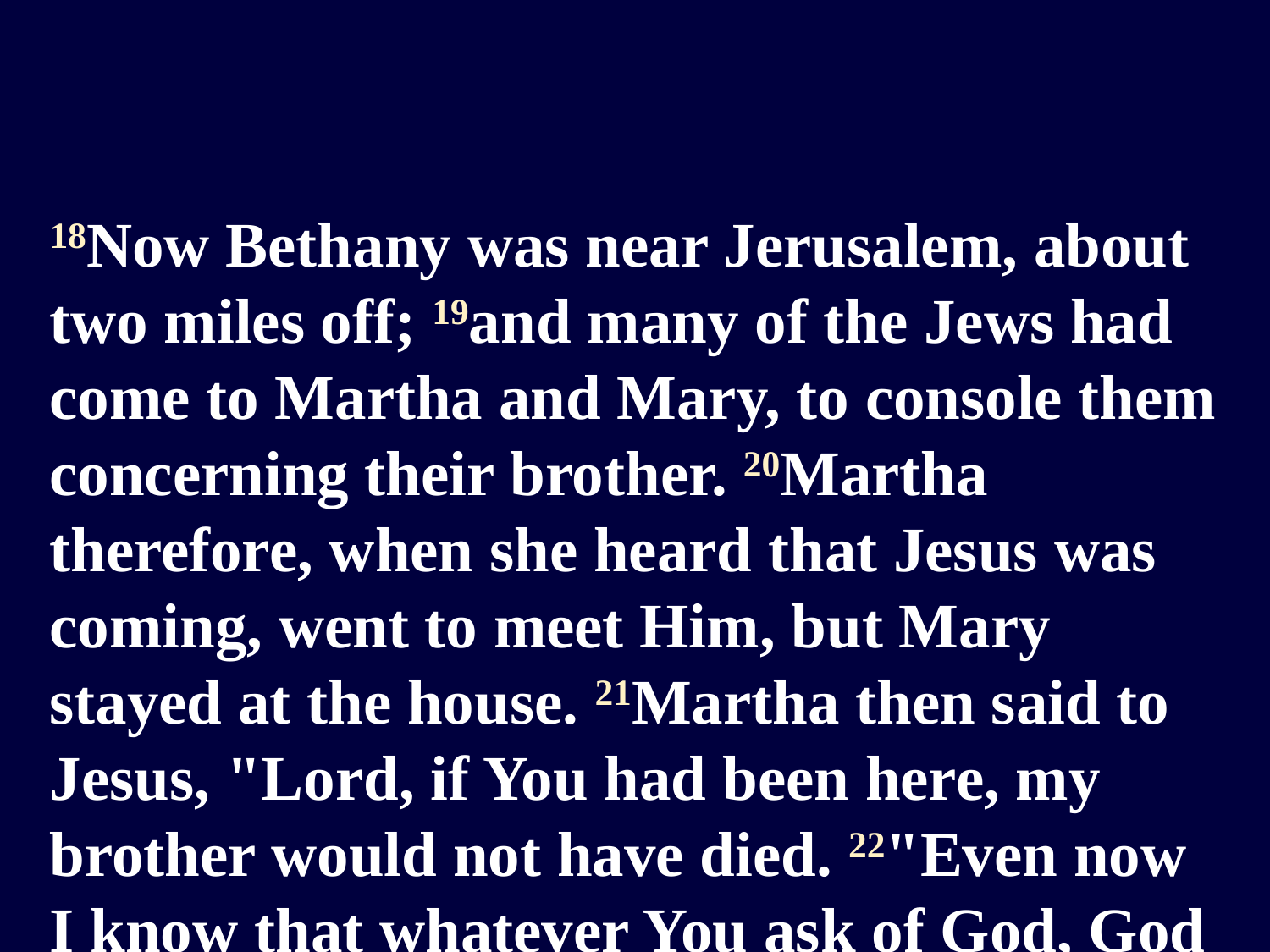

18Now Bethany was near Jerusalem, about two miles off; 19and many of the Jews had come to Martha and Mary, to console them concerning their brother. 20Martha therefore, when she heard that Jesus was coming, went to meet Him, but Mary stayed at the house. 21Martha then said to Jesus, "Lord, if You had been here, my brother would not have died. 22"Even now I know that whatever You ask of God, God will give You." 23Jesus said to her, "Your brother will rise again."